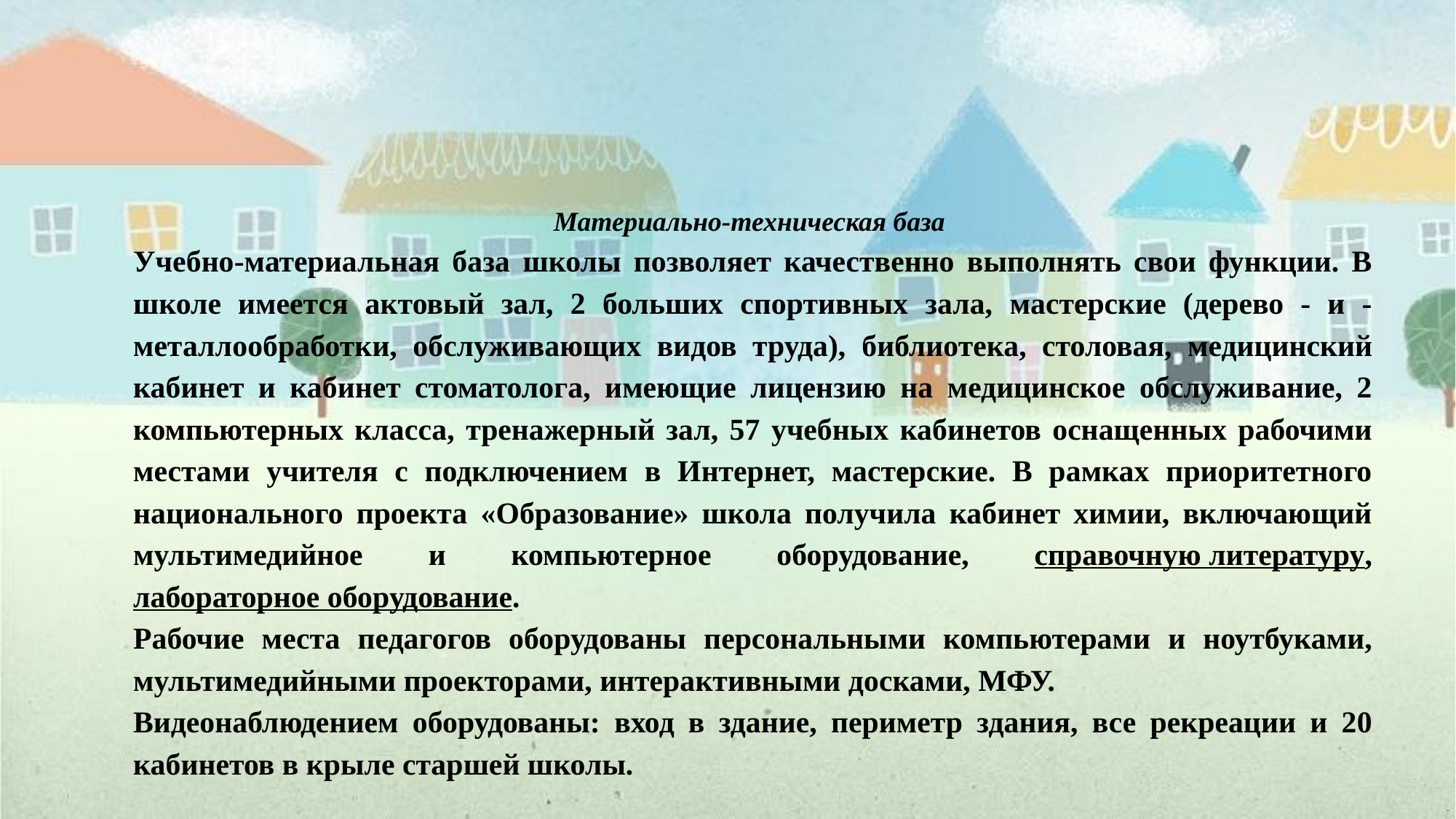

Материально-техническая база
Учебно-материальная база школы позволяет качественно выполнять свои функции. В школе имеется актовый зал, 2 больших спортивных зала, мастерские (дерево - и - металлообработки, обслуживающих видов труда), библиотека, столовая, медицинский кабинет и кабинет стоматолога, имеющие лицензию на медицинское обслуживание, 2 компьютерных класса, тренажерный зал, 57 учебных кабинетов оснащенных рабочими местами учителя с подключением в Интернет, мастерские. В рамках приоритетного национального проекта «Образование» школа получила кабинет химии, включающий мультимедийное и компьютерное оборудование, справочную литературу, лабораторное оборудование.
Рабочие места педагогов оборудованы персональными компьютерами и ноутбуками, мультимедийными проекторами, интерактивными досками, МФУ.
Видеонаблюдением оборудованы: вход в здание, периметр здания, все рекреации и 20 кабинетов в крыле старшей школы.